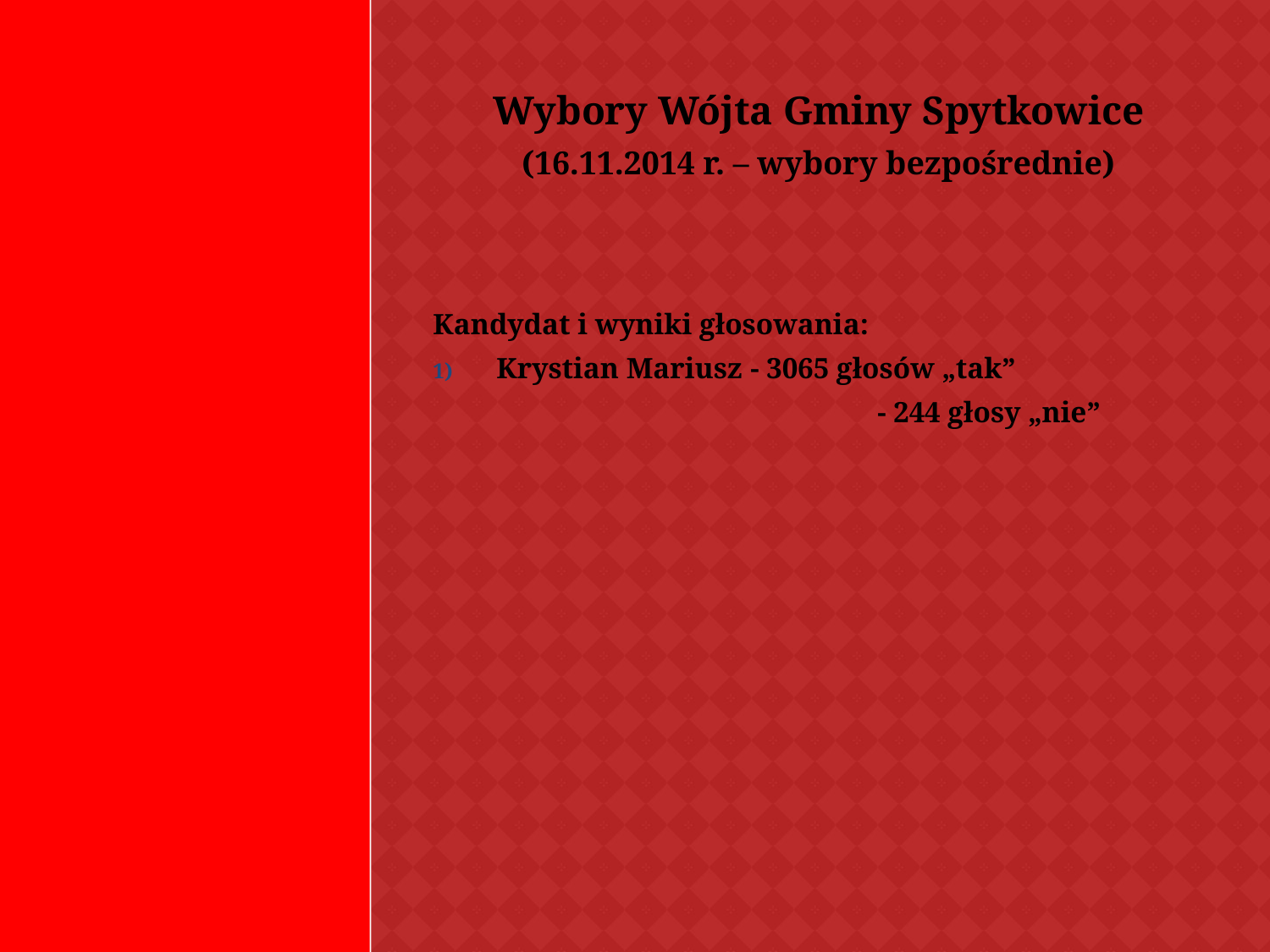

#
Wybory Wójta Gminy Spytkowice
(16.11.2014 r. – wybory bezpośrednie)

Kandydat i wyniki głosowania:
Krystian Mariusz	- 3065 głosów „tak”
				- 244 głosy „nie”